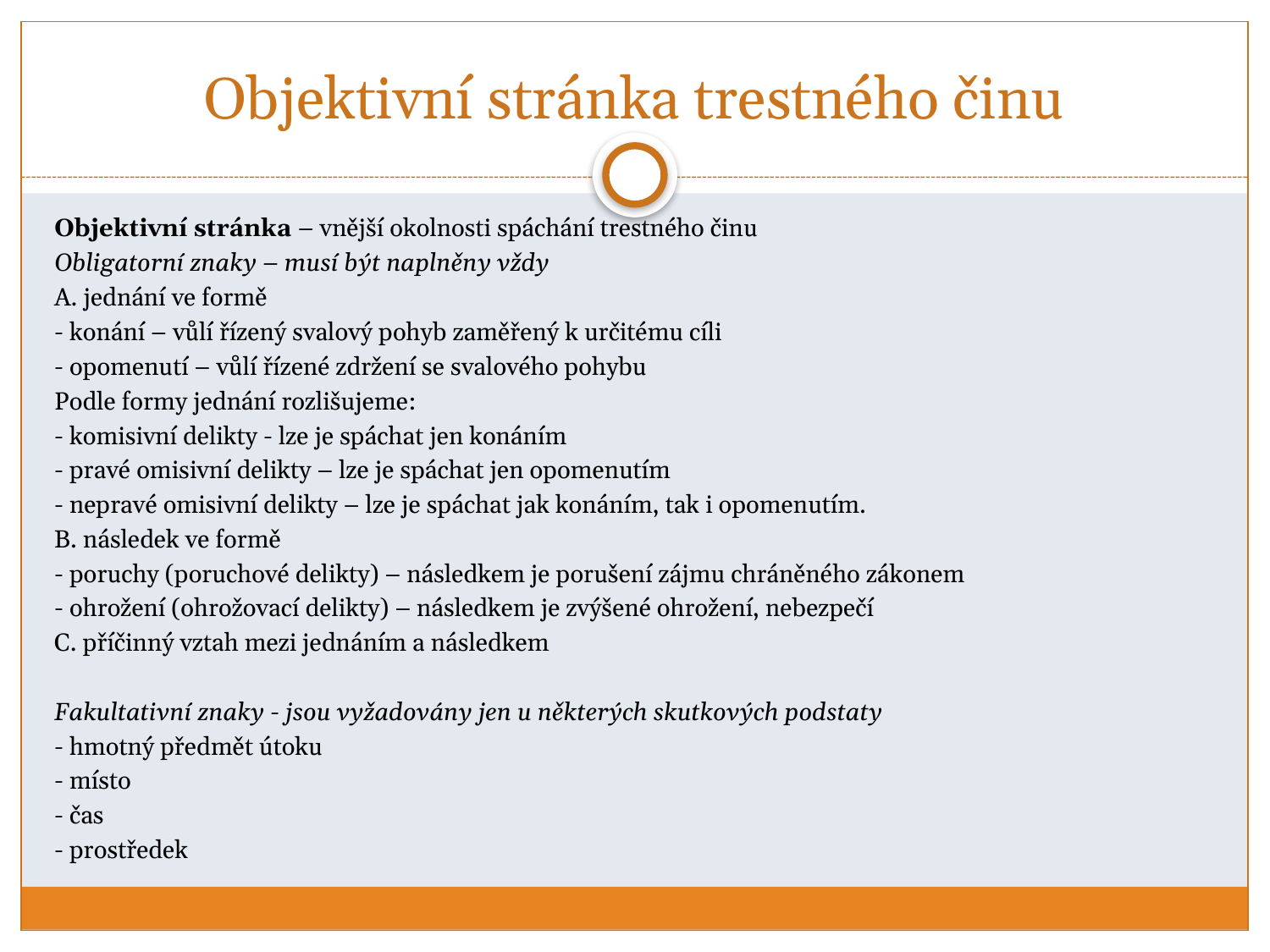

# Objektivní stránka trestného činu
Objektivní stránka – vnější okolnosti spáchání trestného činu
Obligatorní znaky – musí být naplněny vždy
A. jednání ve formě
- konání – vůlí řízený svalový pohyb zaměřený k určitému cíli
- opomenutí – vůlí řízené zdržení se svalového pohybu
Podle formy jednání rozlišujeme:
- komisivní delikty - lze je spáchat jen konáním
- pravé omisivní delikty – lze je spáchat jen opomenutím
- nepravé omisivní delikty – lze je spáchat jak konáním, tak i opomenutím.
B. následek ve formě
- poruchy (poruchové delikty) – následkem je porušení zájmu chráněného zákonem
- ohrožení (ohrožovací delikty) – následkem je zvýšené ohrožení, nebezpečí
C. příčinný vztah mezi jednáním a následkem

Fakultativní znaky - jsou vyžadovány jen u některých skutkových podstaty
- hmotný předmět útoku
- místo
- čas
- prostředek